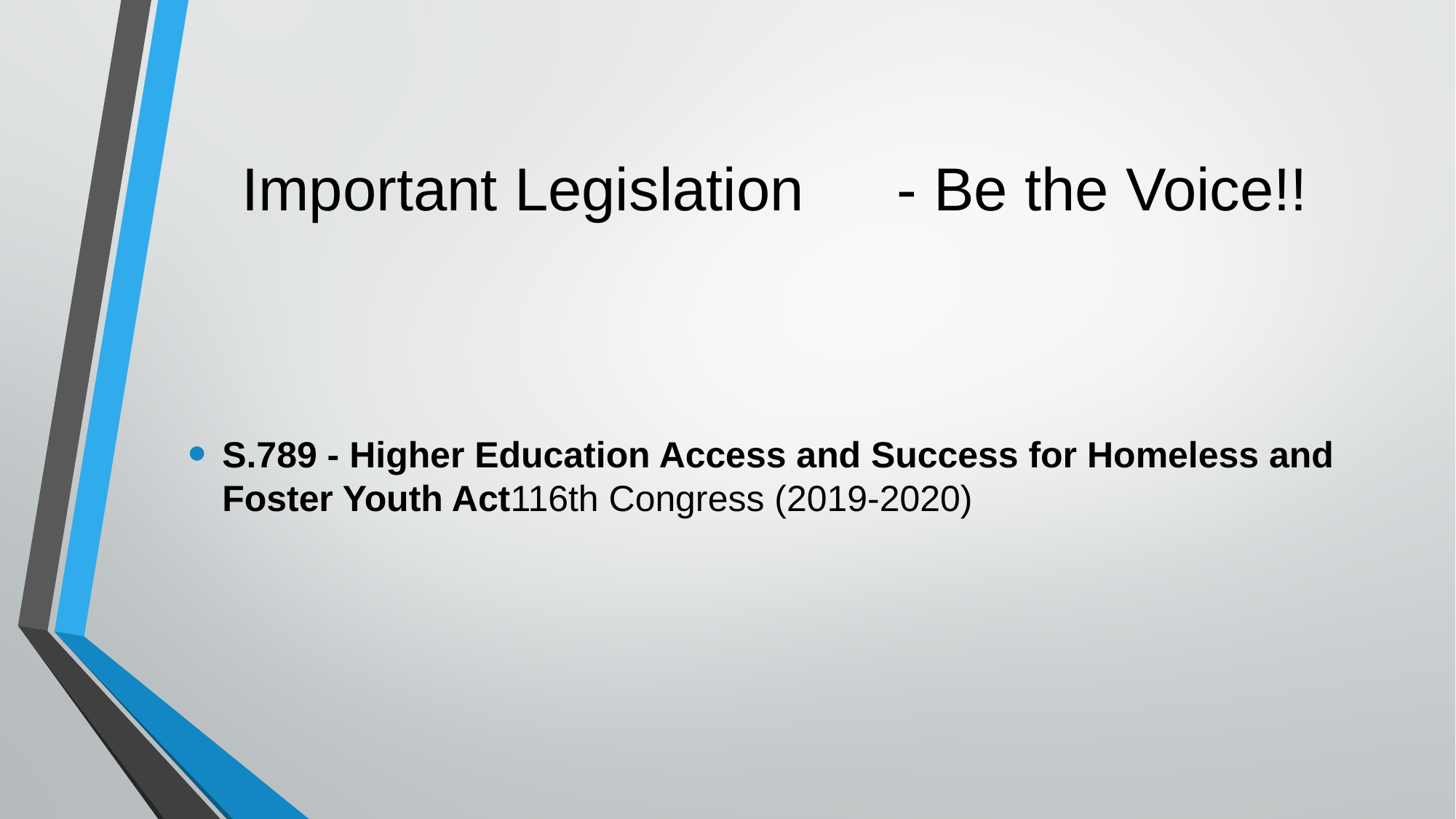

# Important Legislation	- Be the Voice!!
S.789 - Higher Education Access and Success for Homeless and Foster Youth Act116th Congress (2019-2020)